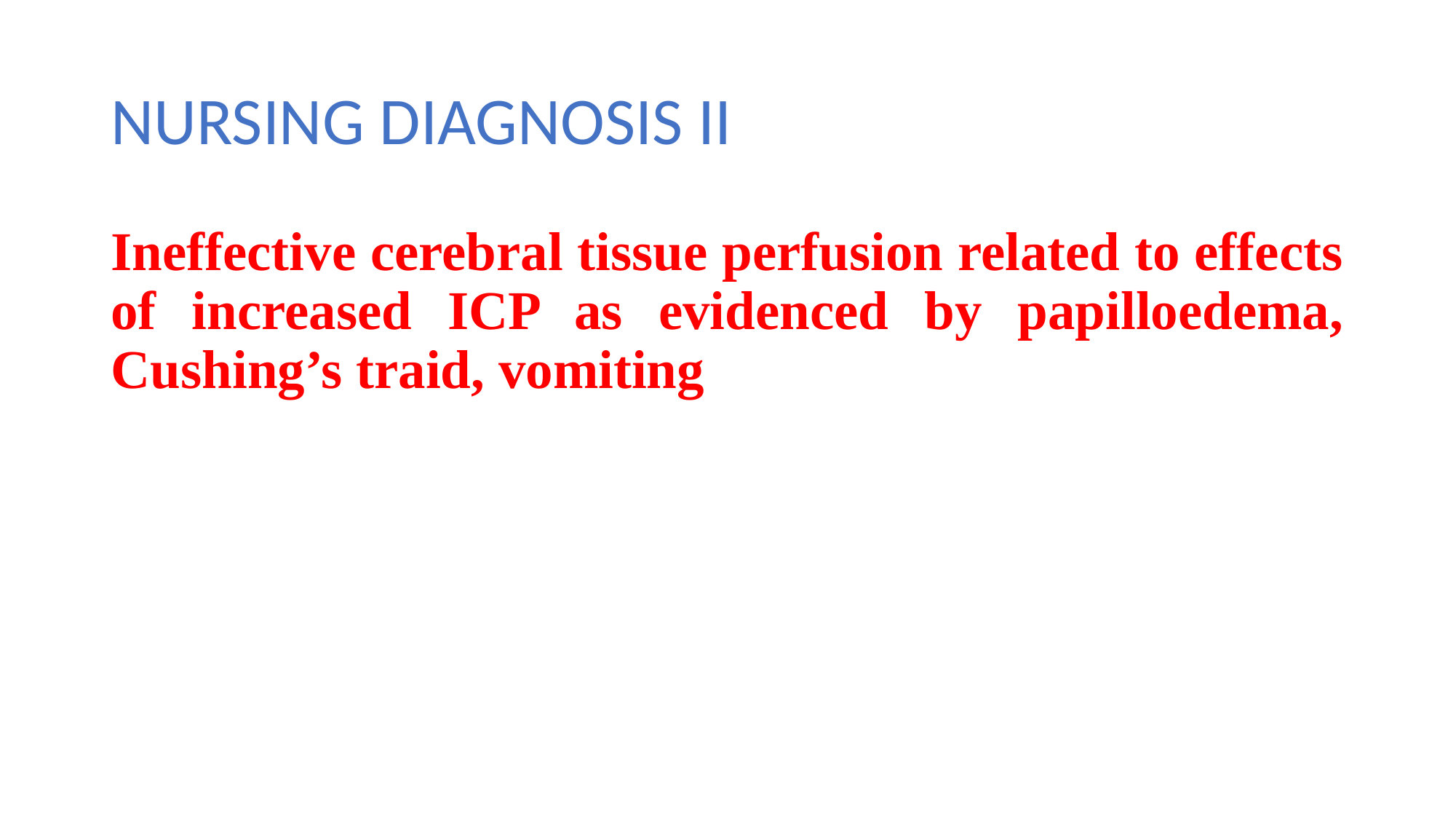

# NURSING DIAGNOSIS II
Ineffective cerebral tissue perfusion related to effects of increased ICP as evidenced by papilloedema, Cushing’s traid, vomiting